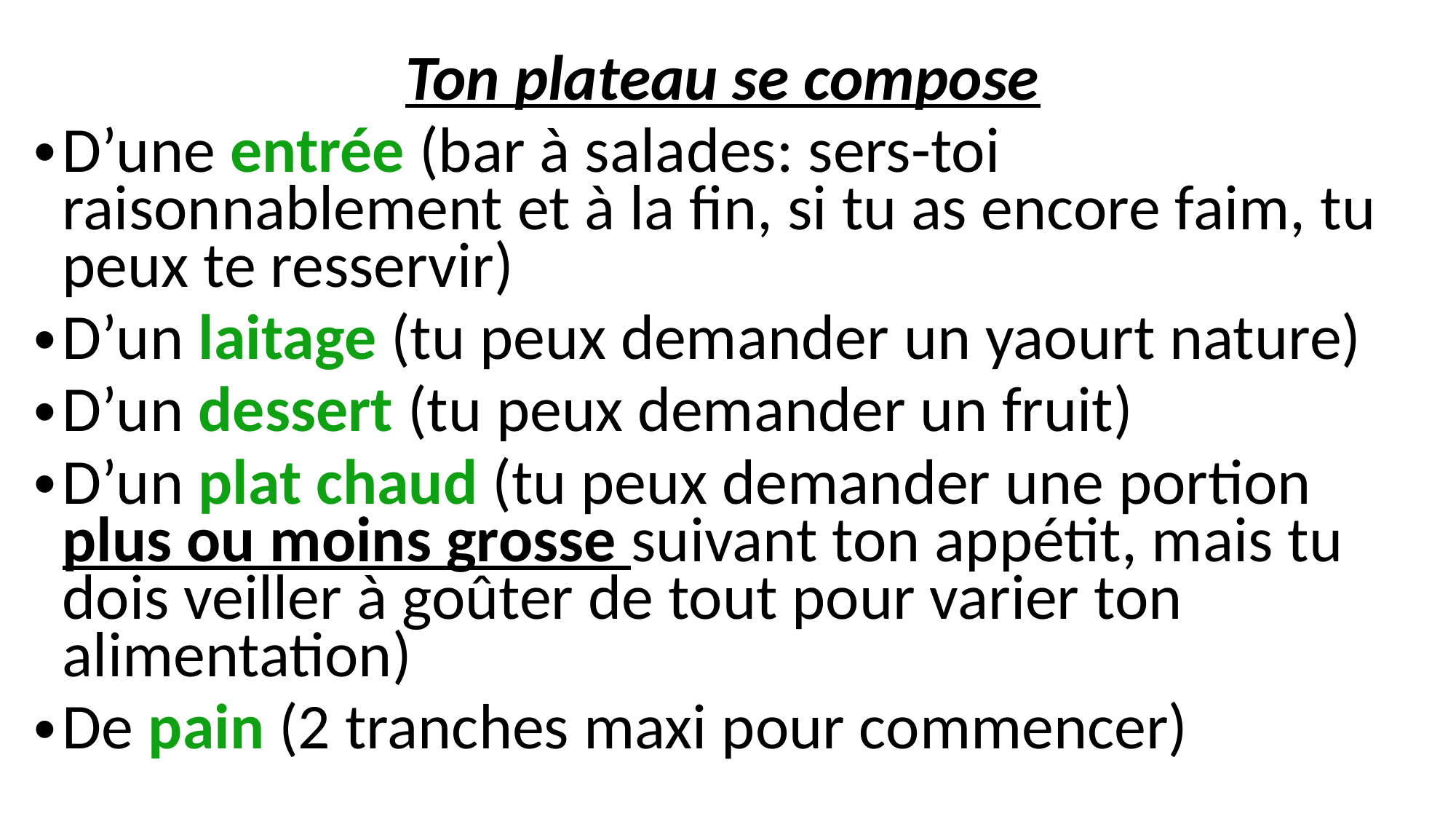

Ton plateau se compose
D’une entrée (bar à salades: sers-toi raisonnablement et à la fin, si tu as encore faim, tu peux te resservir)
D’un laitage (tu peux demander un yaourt nature)
D’un dessert (tu peux demander un fruit)
D’un plat chaud (tu peux demander une portion plus ou moins grosse suivant ton appétit, mais tu dois veiller à goûter de tout pour varier ton alimentation)
De pain (2 tranches maxi pour commencer)